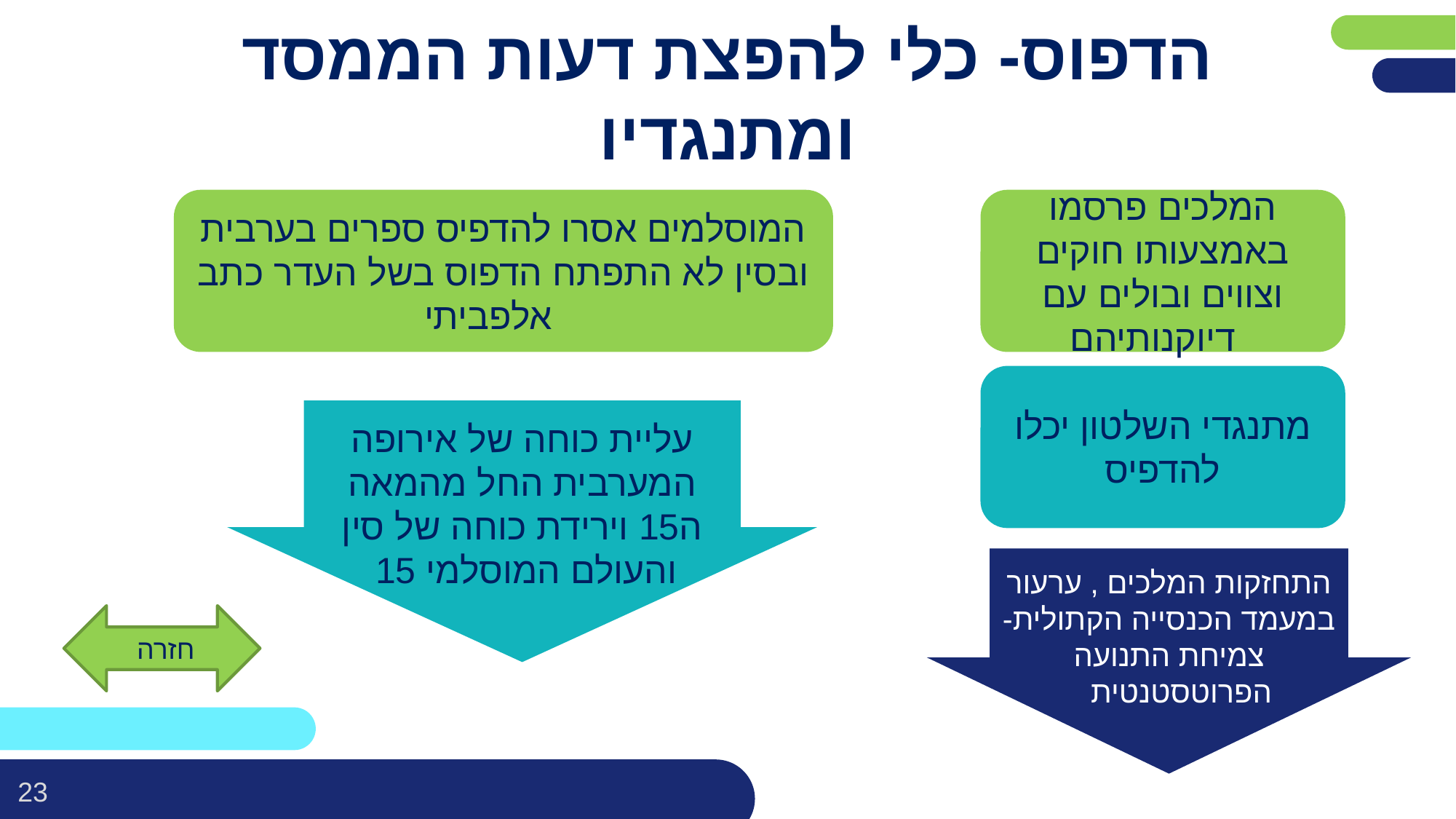

# הדפוס- כלי להפצת דעות הממסד ומתנגדיו
המוסלמים אסרו להדפיס ספרים בערבית ובסין לא התפתח הדפוס בשל העדר כתב אלפביתי
המלכים פרסמו באמצעותו חוקים וצווים ובולים עם דיוקנותיהם
מתנגדי השלטון יכלו להדפיס

עליית כוחה של אירופה המערבית החל מהמאה ה15 וירידת כוחה של סין והעולם המוסלמי 15

התחזקות המלכים , ערעור במעמד הכנסייה הקתולית- צמיחת התנועה הפרוטסטנטית
חזרה